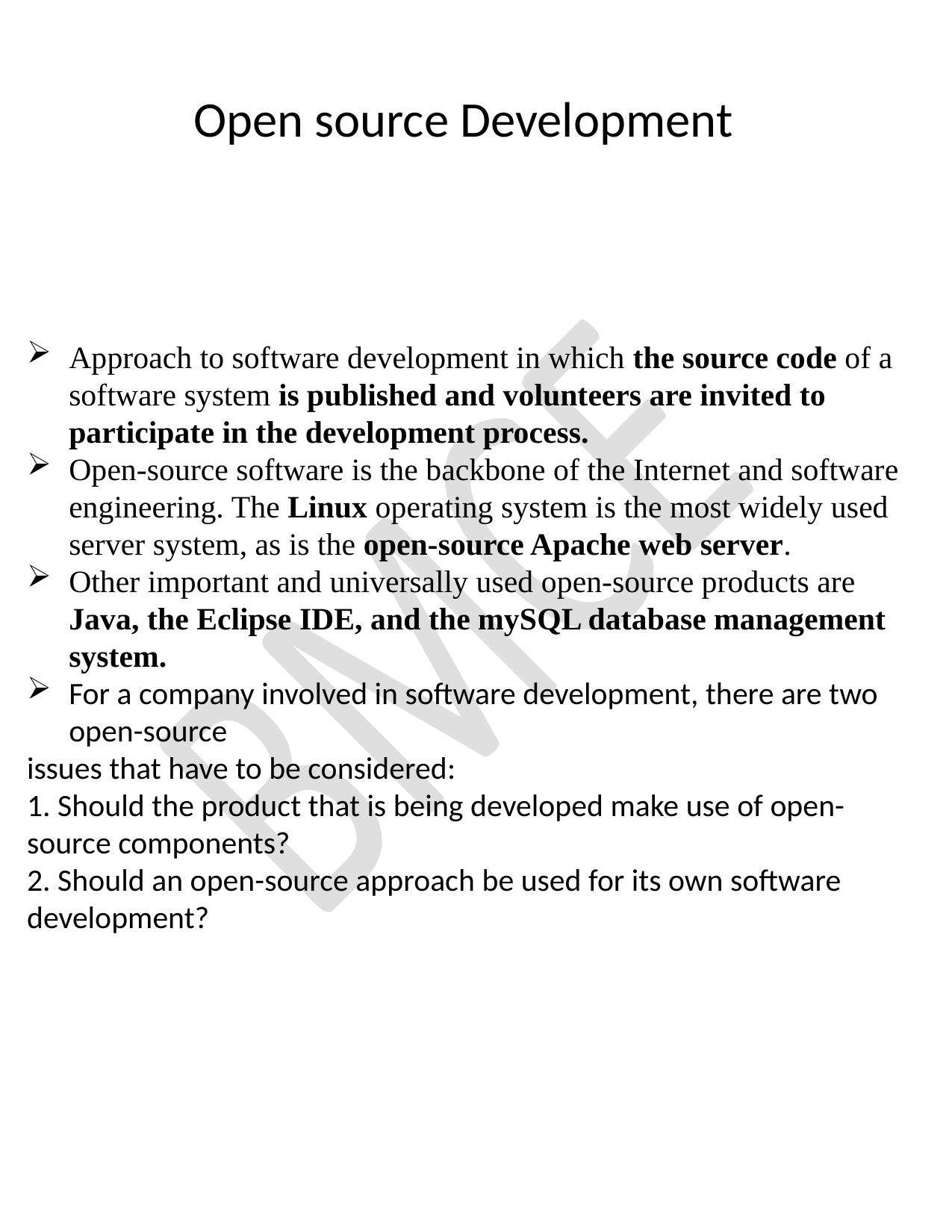

Open source Development
Approach to software development in which the source code of a software system is published and volunteers are invited to participate in the development process.
Open-source software is the backbone of the Internet and software engineering. The Linux operating system is the most widely used server system, as is the open-source Apache web server.
Other important and universally used open-source products are Java, the Eclipse IDE, and the mySQL database management system.
For a company involved in software development, there are two open-source
issues that have to be considered:
1. Should the product that is being developed make use of open-source components?
2. Should an open-source approach be used for its own software development?